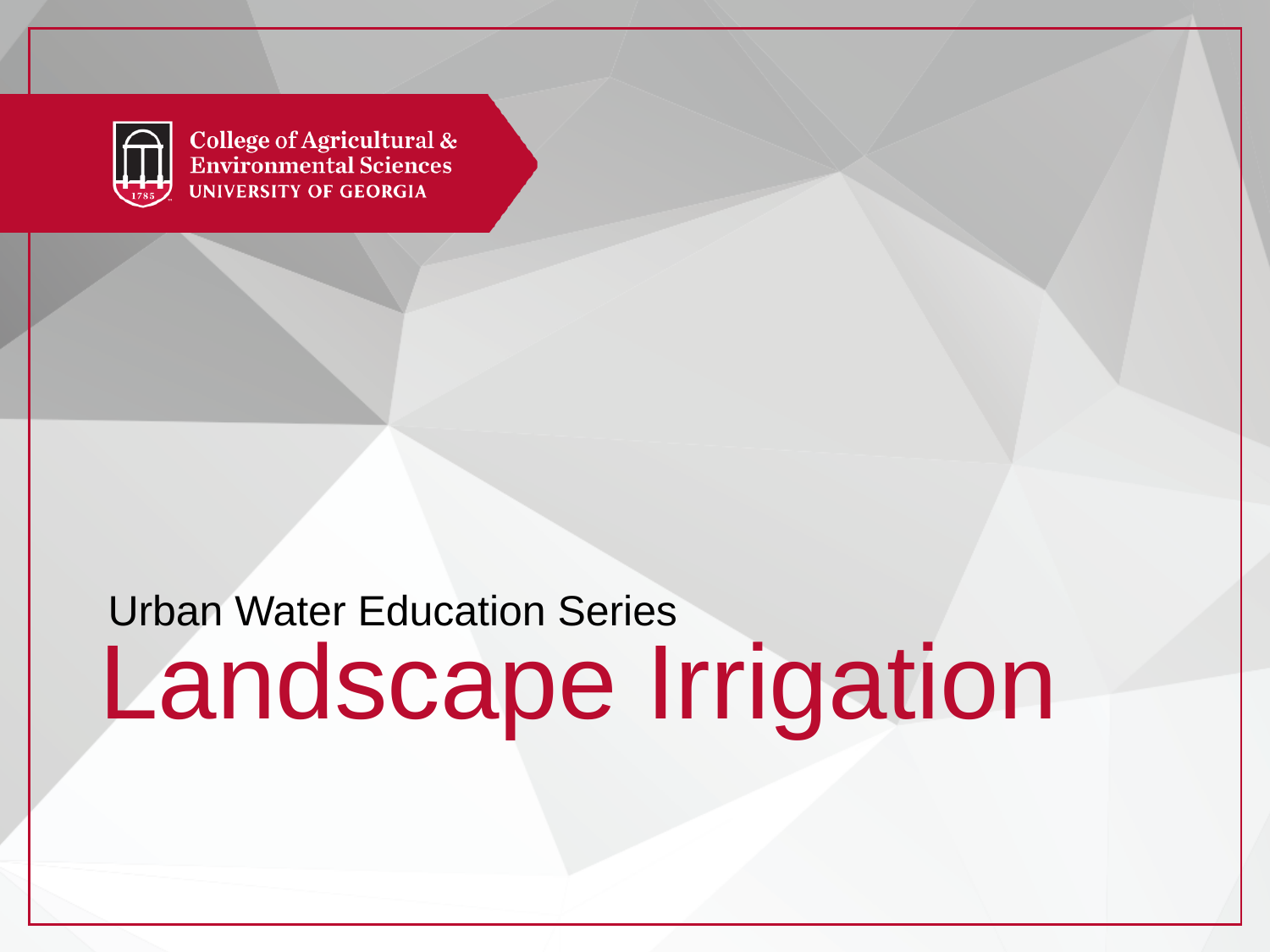

# Landscape Irrigation
Urban Water Education Series